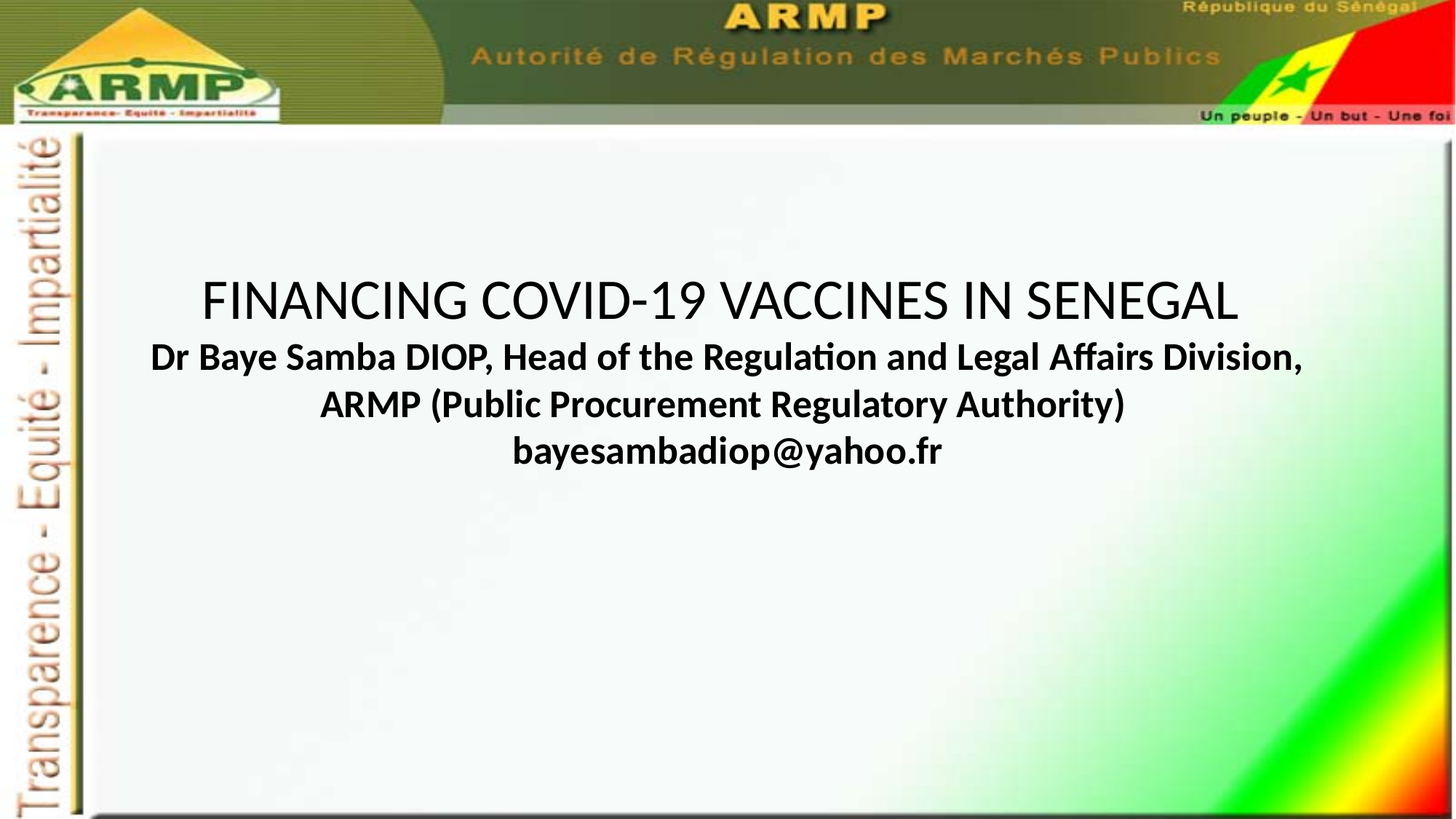

# FINANCING COVID-19 VACCINES IN SENEGAL Dr Baye Samba DIOP, Head of the Regulation and Legal Affairs Division, ARMP (Public Procurement Regulatory Authority) bayesambadiop@yahoo.fr